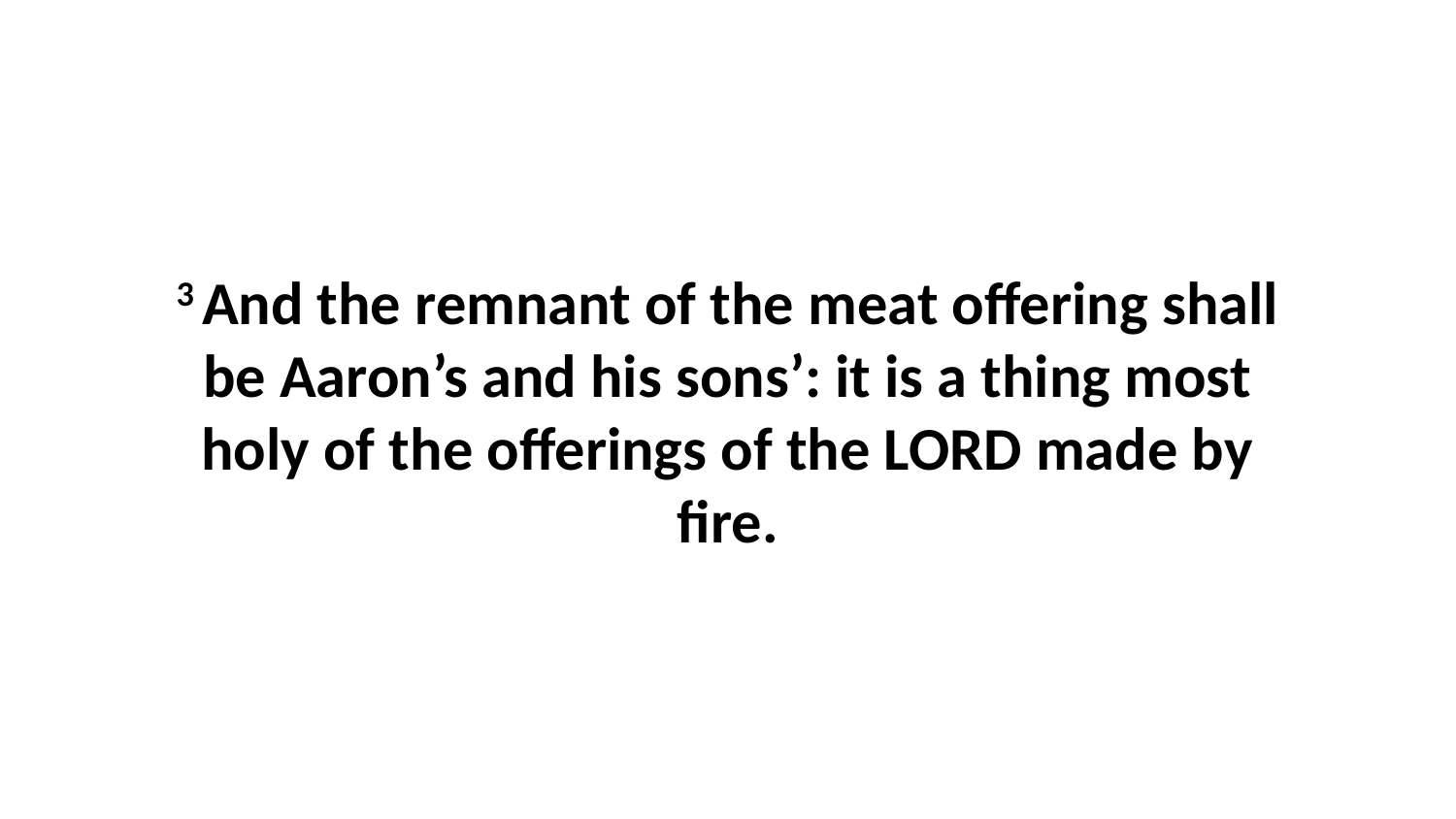

3 And the remnant of the meat offering shall be Aaron’s and his sons’: it is a thing most holy of the offerings of the LORD made by fire.